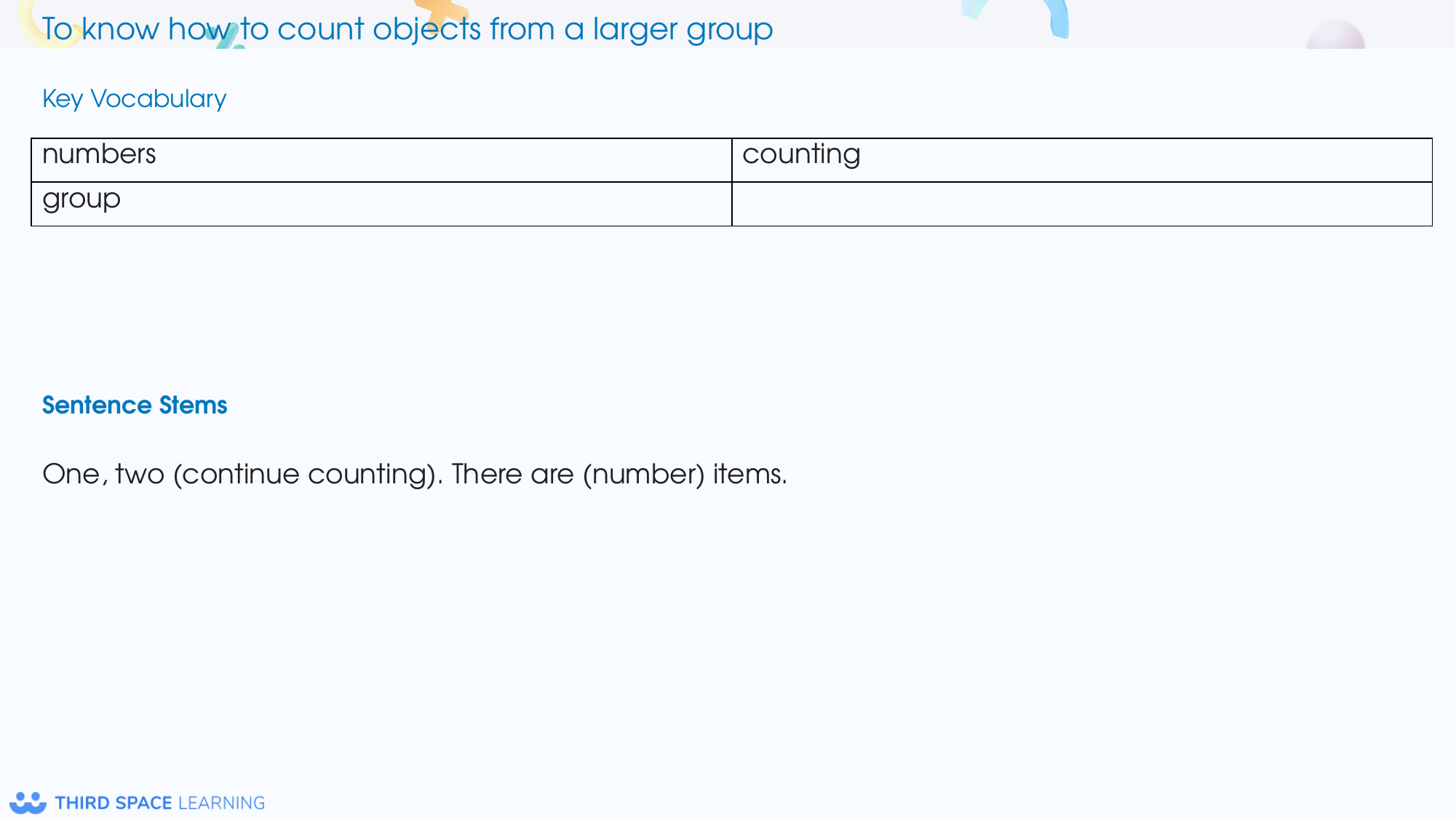

Key Vocabulary
| numbers | counting |
| --- | --- |
| group |  |
Sentence Stems
One, two (continue counting). There are (number) items.